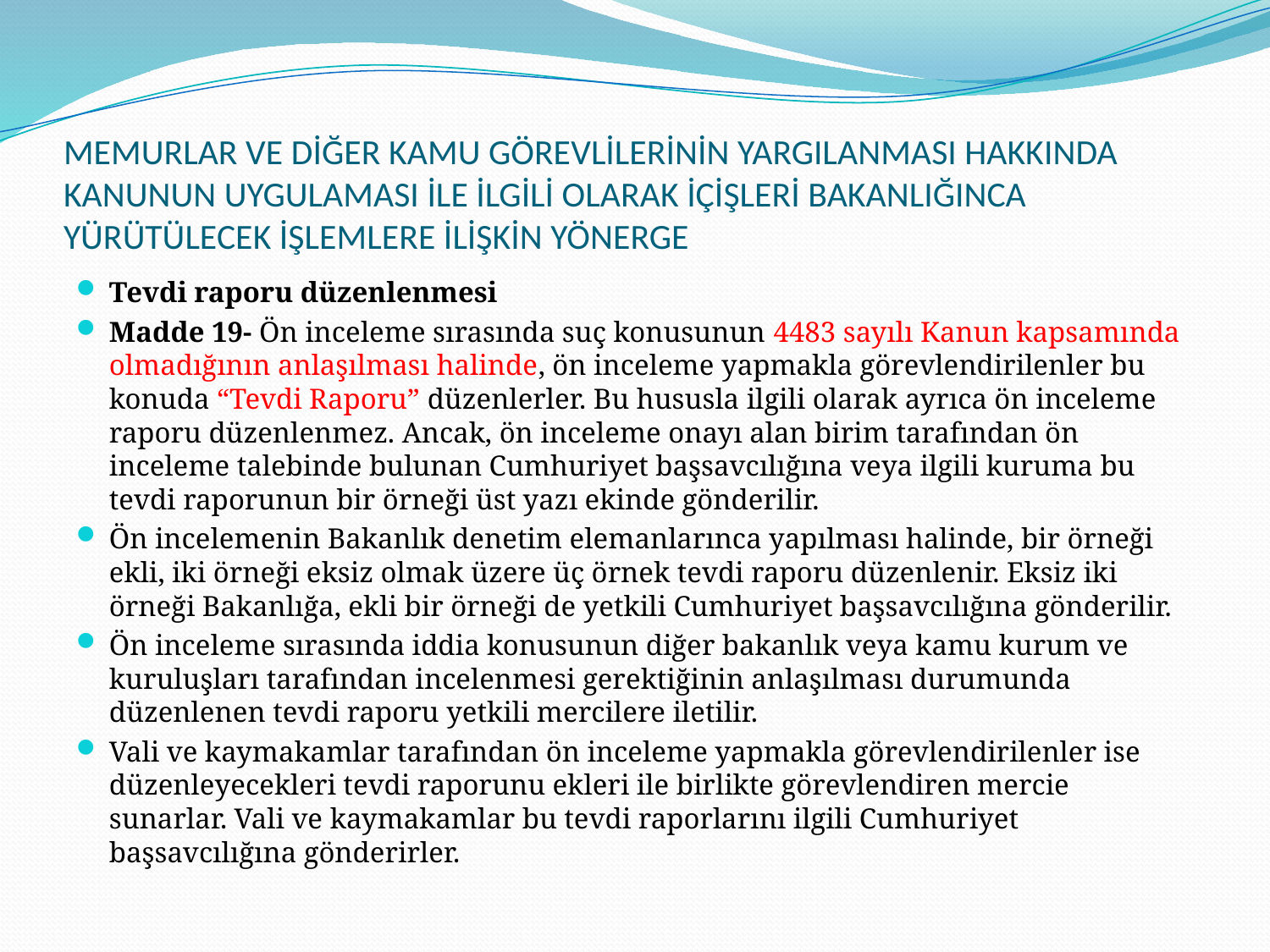

# MEMURLAR VE DİĞER KAMU GÖREVLİLERİNİN YARGILANMASI HAKKINDA KANUNUN UYGULAMASI İLE İLGİLİ OLARAK İÇİŞLERİ BAKANLIĞINCA YÜRÜTÜLECEK İŞLEMLERE İLİŞKİN YÖNERGE
Tevdi raporu düzenlenmesi
Madde 19- Ön inceleme sırasında suç konusunun 4483 sayılı Kanun kapsamında olmadığının anlaşılması halinde, ön inceleme yapmakla görevlendirilenler bu konuda “Tevdi Raporu” düzenlerler. Bu hususla ilgili olarak ayrıca ön inceleme raporu düzenlenmez. Ancak, ön inceleme onayı alan birim tarafından ön inceleme talebinde bulunan Cumhuriyet başsavcılığına veya ilgili kuruma bu tevdi raporunun bir örneği üst yazı ekinde gönderilir.
Ön incelemenin Bakanlık denetim elemanlarınca yapılması halinde, bir örneği ekli, iki örneği eksiz olmak üzere üç örnek tevdi raporu düzenlenir. Eksiz iki örneği Bakanlığa, ekli bir örneği de yetkili Cumhuriyet başsavcılığına gönderilir.
Ön inceleme sırasında iddia konusunun diğer bakanlık veya kamu kurum ve kuruluşları tarafından incelenmesi gerektiğinin anlaşılması durumunda düzenlenen tevdi raporu yetkili mercilere iletilir.
Vali ve kaymakamlar tarafından ön inceleme yapmakla görevlendirilenler ise düzenleyecekleri tevdi raporunu ekleri ile birlikte görevlendiren mercie sunarlar. Vali ve kaymakamlar bu tevdi raporlarını ilgili Cumhuriyet başsavcılığına gönderirler.